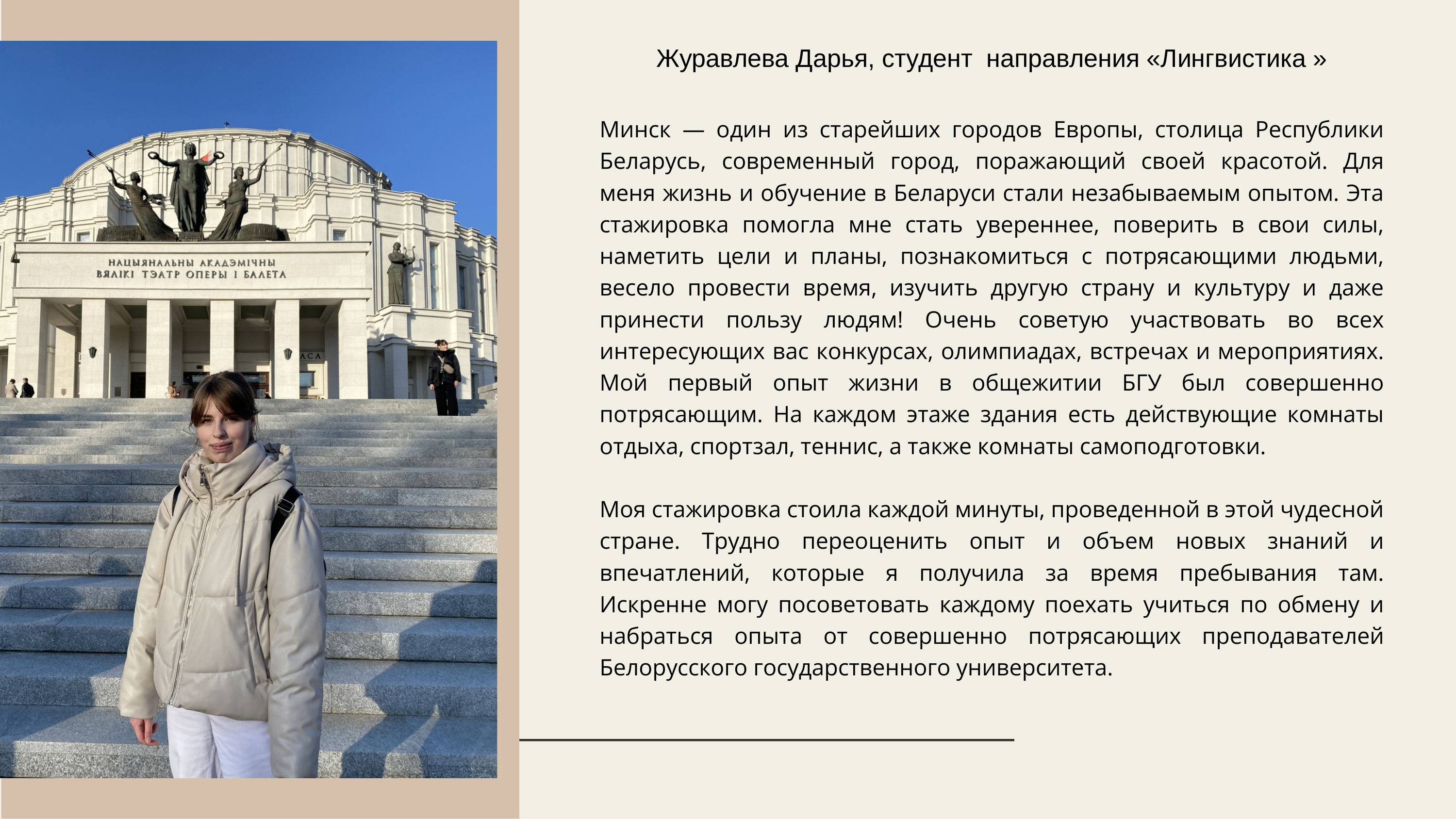

Журавлева Дарья, студент  направления «Лингвистика »

Минск — один из старейших городов Европы, столица Республики Беларусь, современный город, поражающий своей красотой. Для меня жизнь и обучение в Беларуси стали незабываемым опытом. Эта стажировка помогла мне стать увереннее, поверить в свои силы, наметить цели и планы, познакомиться с потрясающими людьми, весело провести время, изучить другую страну и культуру и даже принести пользу людям! Очень советую участвовать во всех интересующих вас конкурсах, олимпиадах, встречах и мероприятиях. Мой первый опыт жизни в общежитии БГУ был совершенно потрясающим. На каждом этаже здания есть действующие комнаты отдыха, спортзал, теннис, а также комнаты самоподготовки.

Моя стажировка стоила каждой минуты, проведенной в этой чудесной стране. Трудно переоценить опыт и объем новых знаний и впечатлений, которые я получила за время пребывания там. Искренне могу посоветовать каждому поехать учиться по обмену и набраться опыта от совершенно потрясающих преподавателей Белорусского государственного университета.